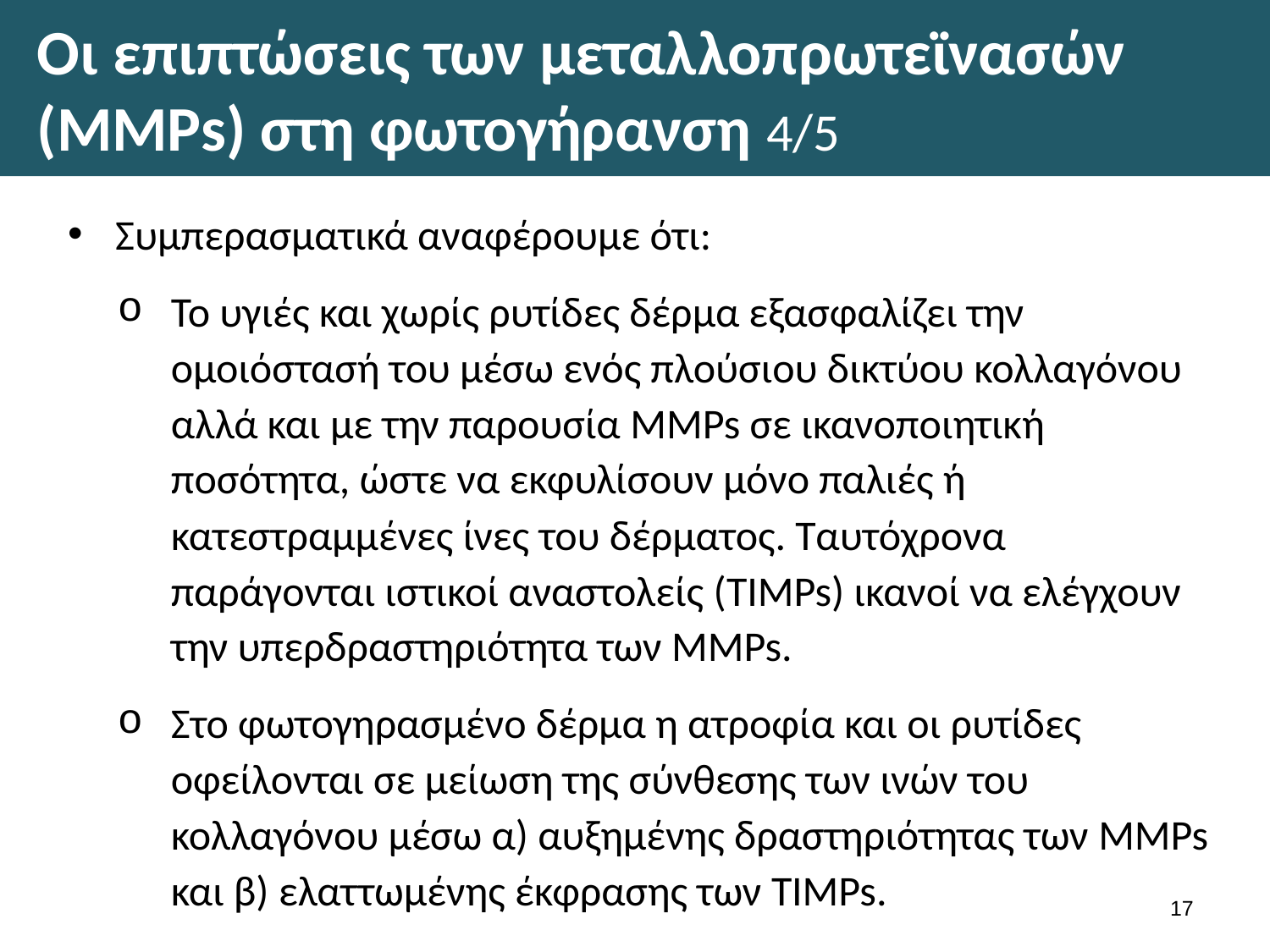

# Οι επιπτώσεις των μεταλλοπρωτεϊνασών (MMPs) στη φωτογήρανση 4/5
Συμπερασματικά αναφέρουμε ότι:
Το υγιές και χωρίς ρυτίδες δέρμα εξασφαλίζει την ομοιόστασή του μέσω ενός πλούσιου δικτύου κολλαγόνου αλλά και με την παρουσία MMPs σε ικανοποιητική ποσότητα, ώστε να εκφυλίσουν μόνο παλιές ή κατεστραμμένες ίνες του δέρματος. Ταυτόχρονα παράγονται ιστικοί αναστολείς (TIMPs) ικανοί να ελέγχουν την υπερδραστηριότητα των MMPs.
Στο φωτογηρασμένο δέρμα η ατροφία και οι ρυτίδες οφείλονται σε μείωση της σύνθεσης των ινών του κολλαγόνου μέσω α) αυξημένης δραστηριότητας των MMPs και β) ελαττωμένης έκφρασης των TIMPs.

17